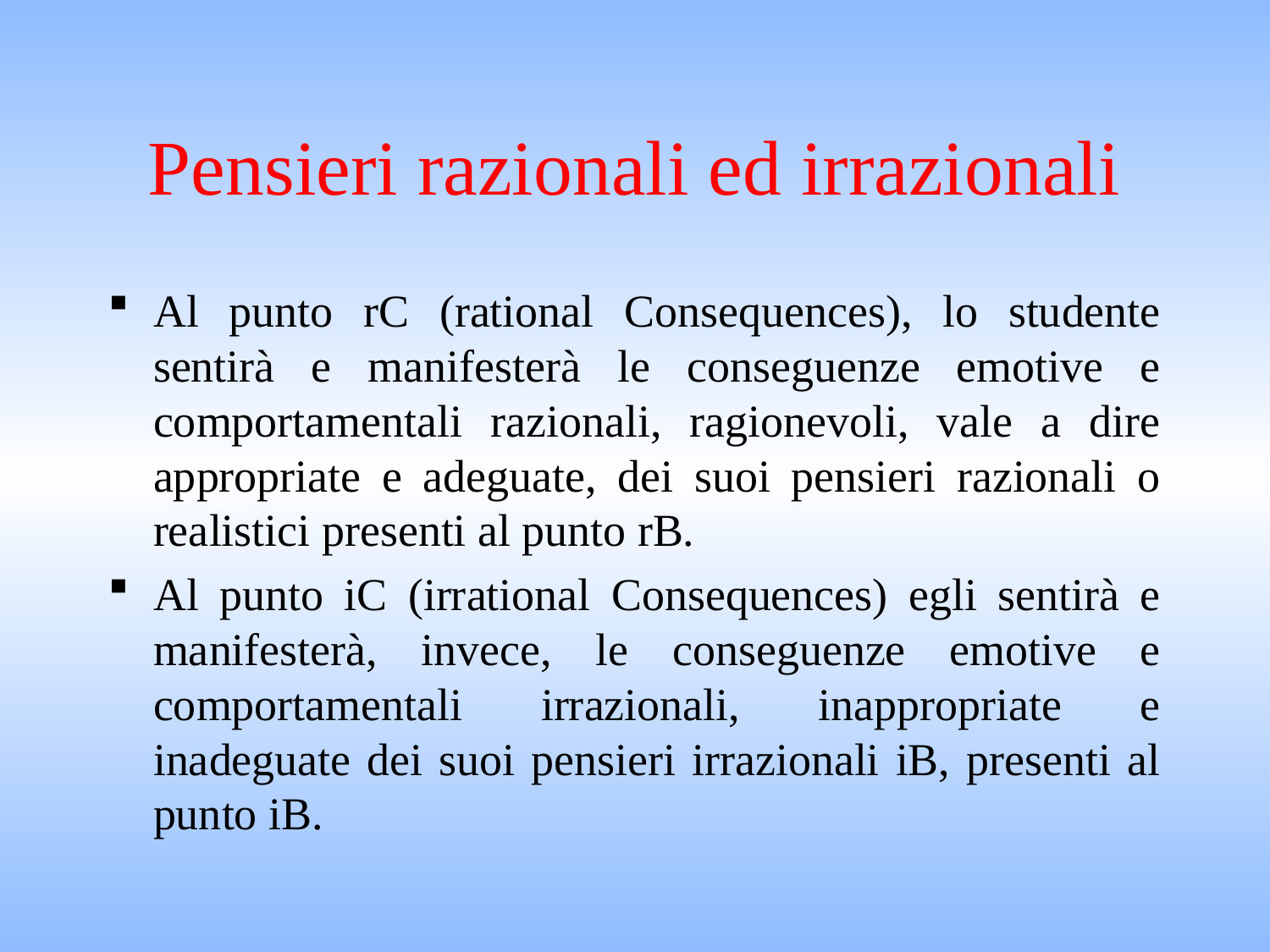

# Pensieri razionali ed irrazionali
Al punto rC (rational Consequences), lo studente sentirà e manifesterà le conseguenze emotive e comportamentali razionali, ragionevoli, vale a dire appropriate e adeguate, dei suoi pensieri razionali o realistici presenti al punto rB.
Al punto iC (irrational Consequences) egli sentirà e manifesterà, invece, le conseguenze emotive e comportamentali irrazionali, inappropriate e inadeguate dei suoi pensieri irrazionali iB, presenti al punto iB.